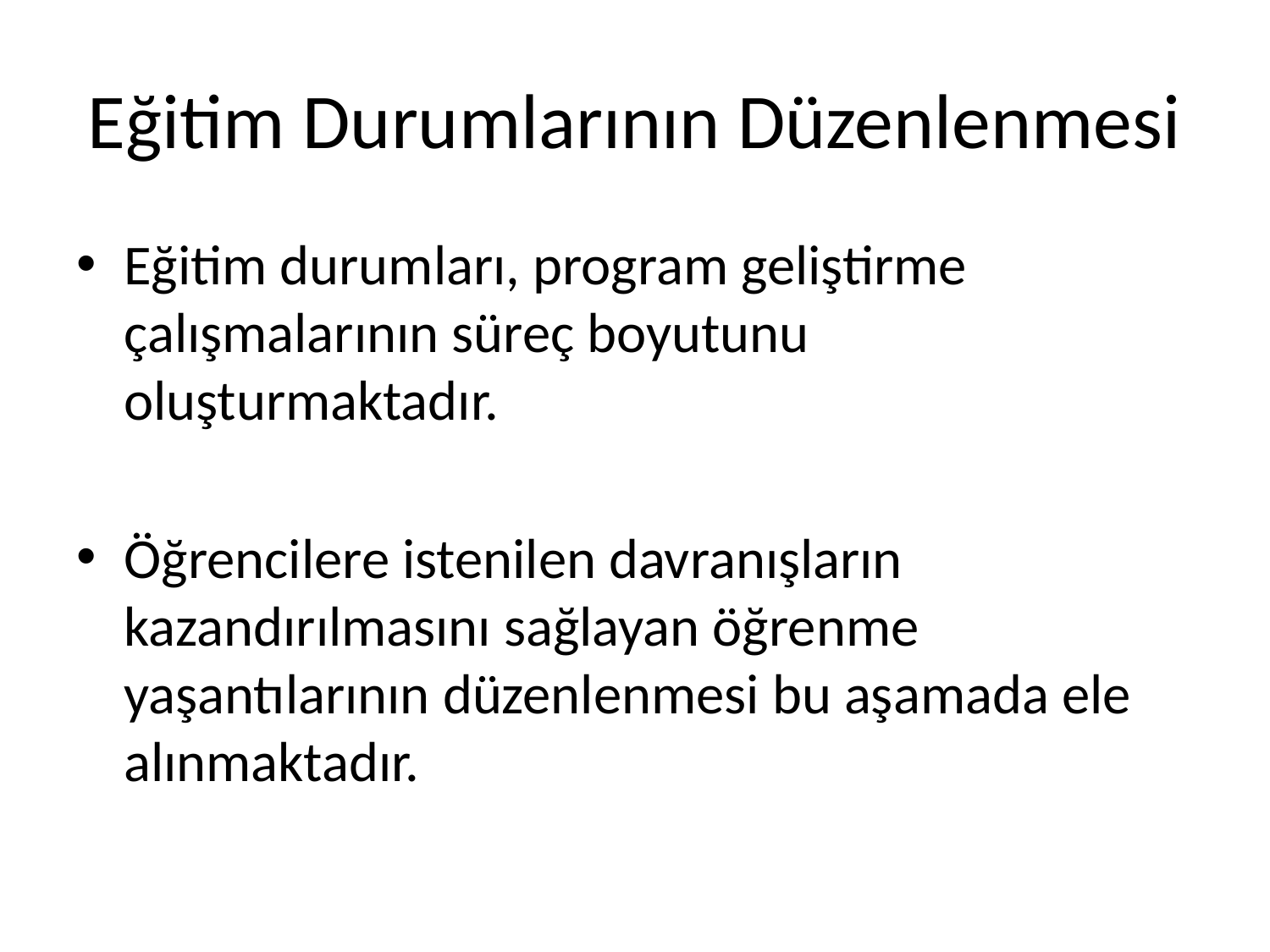

# Eğitim Durumlarının Düzenlenmesi
Eğitim durumları, program geliştirme çalışmalarının süreç boyutunu oluşturmaktadır.

Öğrencilere istenilen davranışların kazandırılmasını sağlayan öğrenme yaşantılarının düzenlenmesi bu aşamada ele alınmaktadır.